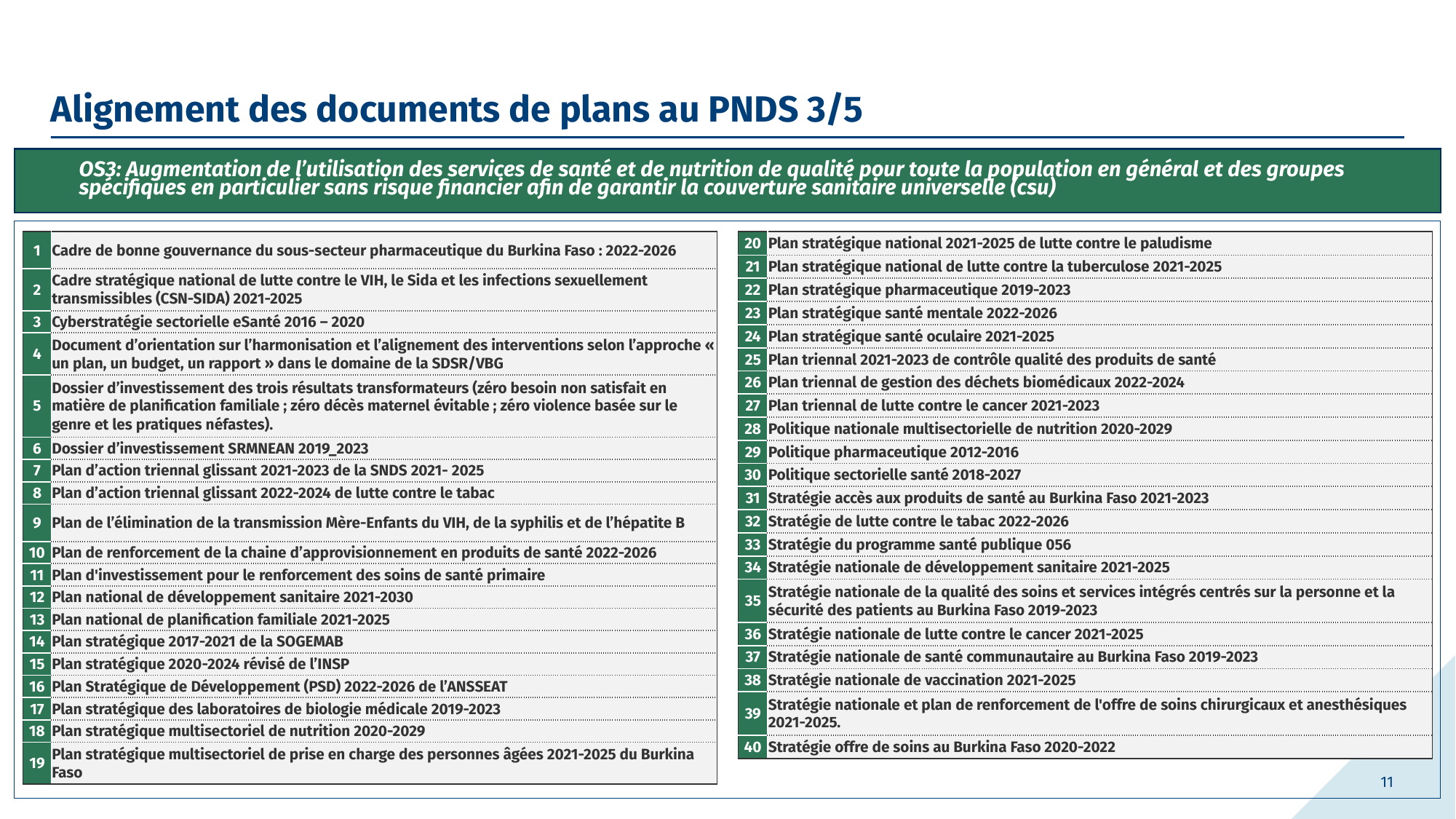

# Alignement des documents de plans au PNDS 3/5
OS3: Augmentation de l’utilisation des services de santé et de nutrition de qualité pour toute la population en général et des groupes spécifiques en particulier sans risque financier afin de garantir la couverture sanitaire universelle (csu)

| 1 | Cadre de bonne gouvernance du sous-secteur pharmaceutique du Burkina Faso : 2022-2026 |
| --- | --- |
| 2 | Cadre stratégique national de lutte contre le VIH, le Sida et les infections sexuellement transmissibles (CSN-SIDA) 2021-2025 |
| 3 | Cyberstratégie sectorielle eSanté 2016 – 2020 |
| 4 | Document d’orientation sur l’harmonisation et l’alignement des interventions selon l’approche « un plan, un budget, un rapport » dans le domaine de la SDSR/VBG |
| 5 | Dossier d’investissement des trois résultats transformateurs (zéro besoin non satisfait en matière de planification familiale ; zéro décès maternel évitable ; zéro violence basée sur le genre et les pratiques néfastes). |
| 6 | Dossier d’investissement SRMNEAN 2019\_2023 |
| 7 | Plan d’action triennal glissant 2021-2023 de la SNDS 2021- 2025 |
| 8 | Plan d’action triennal glissant 2022-2024 de lutte contre le tabac |
| 9 | Plan de l’élimination de la transmission Mère-Enfants du VIH, de la syphilis et de l’hépatite B |
| 10 | Plan de renforcement de la chaine d’approvisionnement en produits de santé 2022-2026 |
| 11 | Plan d'investissement pour le renforcement des soins de santé primaire |
| 12 | Plan national de développement sanitaire 2021-2030 |
| 13 | Plan national de planification familiale 2021-2025 |
| 14 | Plan stratégique 2017-2021 de la SOGEMAB |
| 15 | Plan stratégique 2020-2024 révisé de l’INSP |
| 16 | Plan Stratégique de Développement (PSD) 2022-2026 de l’ANSSEAT |
| 17 | Plan stratégique des laboratoires de biologie médicale 2019-2023 |
| 18 | Plan stratégique multisectoriel de nutrition 2020-2029 |
| 19 | Plan stratégique multisectoriel de prise en charge des personnes âgées 2021-2025 du Burkina Faso |
| 20 | Plan stratégique national 2021-2025 de lutte contre le paludisme |
| --- | --- |
| 21 | Plan stratégique national de lutte contre la tuberculose 2021-2025 |
| 22 | Plan stratégique pharmaceutique 2019-2023 |
| 23 | Plan stratégique santé mentale 2022-2026 |
| 24 | Plan stratégique santé oculaire 2021-2025 |
| 25 | Plan triennal 2021-2023 de contrôle qualité des produits de santé |
| 26 | Plan triennal de gestion des déchets biomédicaux 2022-2024 |
| 27 | Plan triennal de lutte contre le cancer 2021-2023 |
| 28 | Politique nationale multisectorielle de nutrition 2020-2029 |
| 29 | Politique pharmaceutique 2012-2016 |
| 30 | Politique sectorielle santé 2018-2027 |
| 31 | Stratégie accès aux produits de santé au Burkina Faso 2021-2023 |
| 32 | Stratégie de lutte contre le tabac 2022-2026 |
| 33 | Stratégie du programme santé publique 056 |
| 34 | Stratégie nationale de développement sanitaire 2021-2025 |
| 35 | Stratégie nationale de la qualité des soins et services intégrés centrés sur la personne et la sécurité des patients au Burkina Faso 2019-2023 |
| 36 | Stratégie nationale de lutte contre le cancer 2021-2025 |
| 37 | Stratégie nationale de santé communautaire au Burkina Faso 2019-2023 |
| 38 | Stratégie nationale de vaccination 2021-2025 |
| 39 | Stratégie nationale et plan de renforcement de l'offre de soins chirurgicaux et anesthésiques 2021-2025. |
| 40 | Stratégie offre de soins au Burkina Faso 2020-2022 |
11